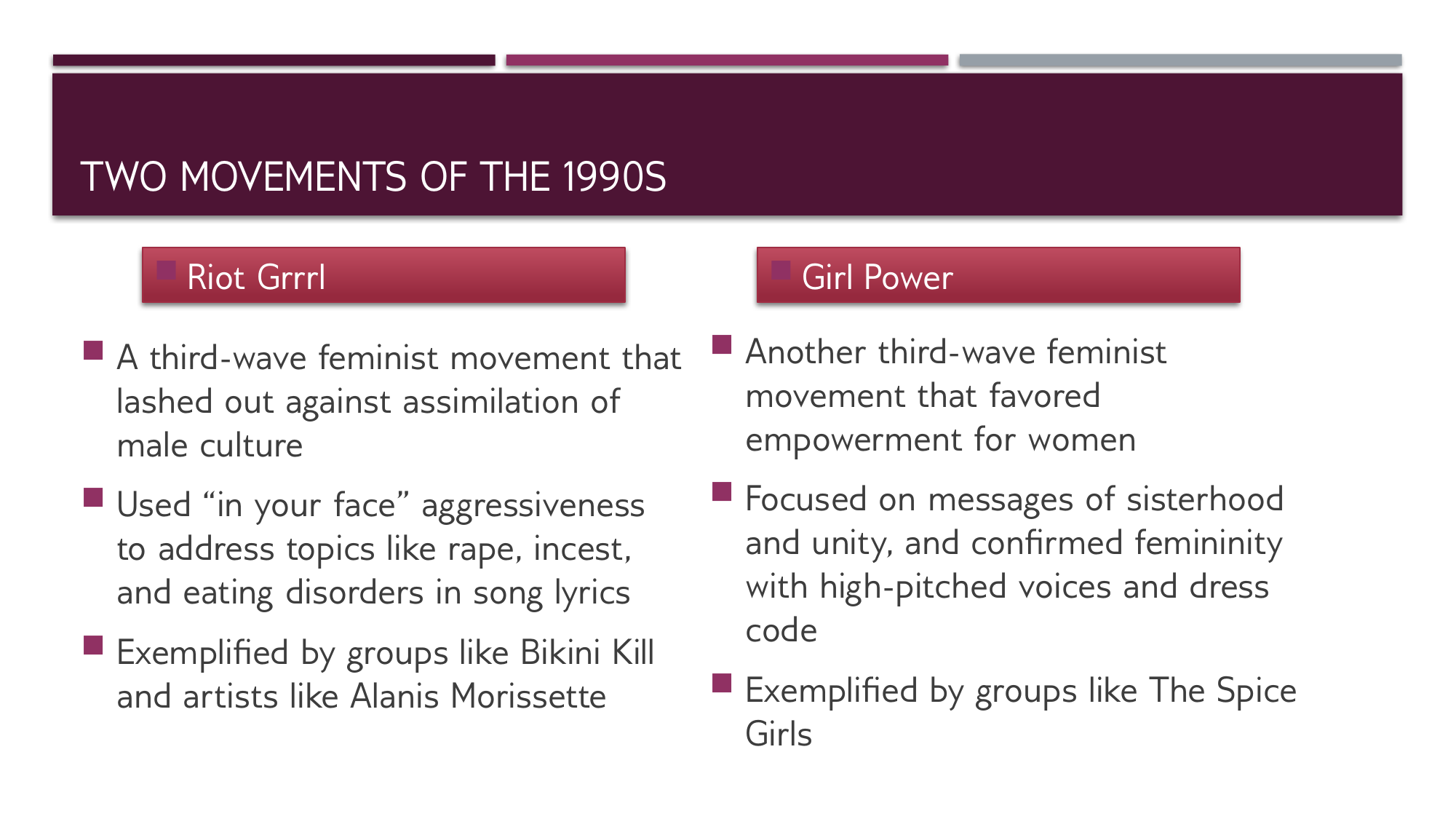

# Two movements of the 1990s
Riot Grrrl
Girl Power
A third-wave feminist movement that lashed out against assimilation of male culture
Used “in your face” aggressiveness to address topics like rape, incest, and eating disorders in song lyrics
Exemplified by groups like Bikini Kill and artists like Alanis Morissette

Another third-wave feminist movement that favored empowerment for women
Focused on messages of sisterhood and unity, and confirmed femininity with high-pitched voices and dress code
Exemplified by groups like The Spice Girls